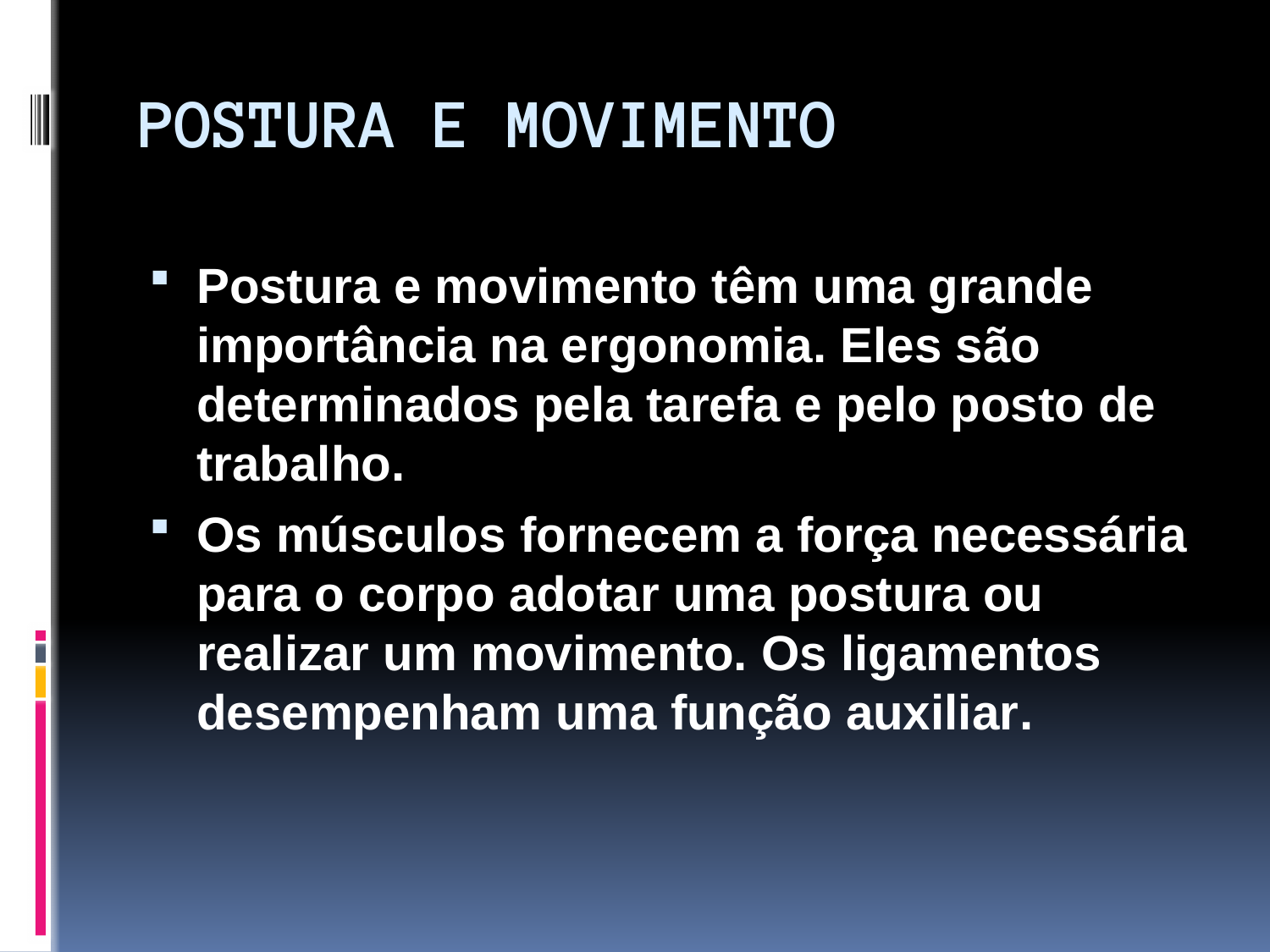

# POSTURA E MOVIMENTO
Postura e movimento têm uma grande importância na ergonomia. Eles são determinados pela tarefa e pelo posto de trabalho.
Os músculos fornecem a força necessária para o corpo adotar uma postura ou realizar um movimento. Os ligamentos desempenham uma função auxiliar.